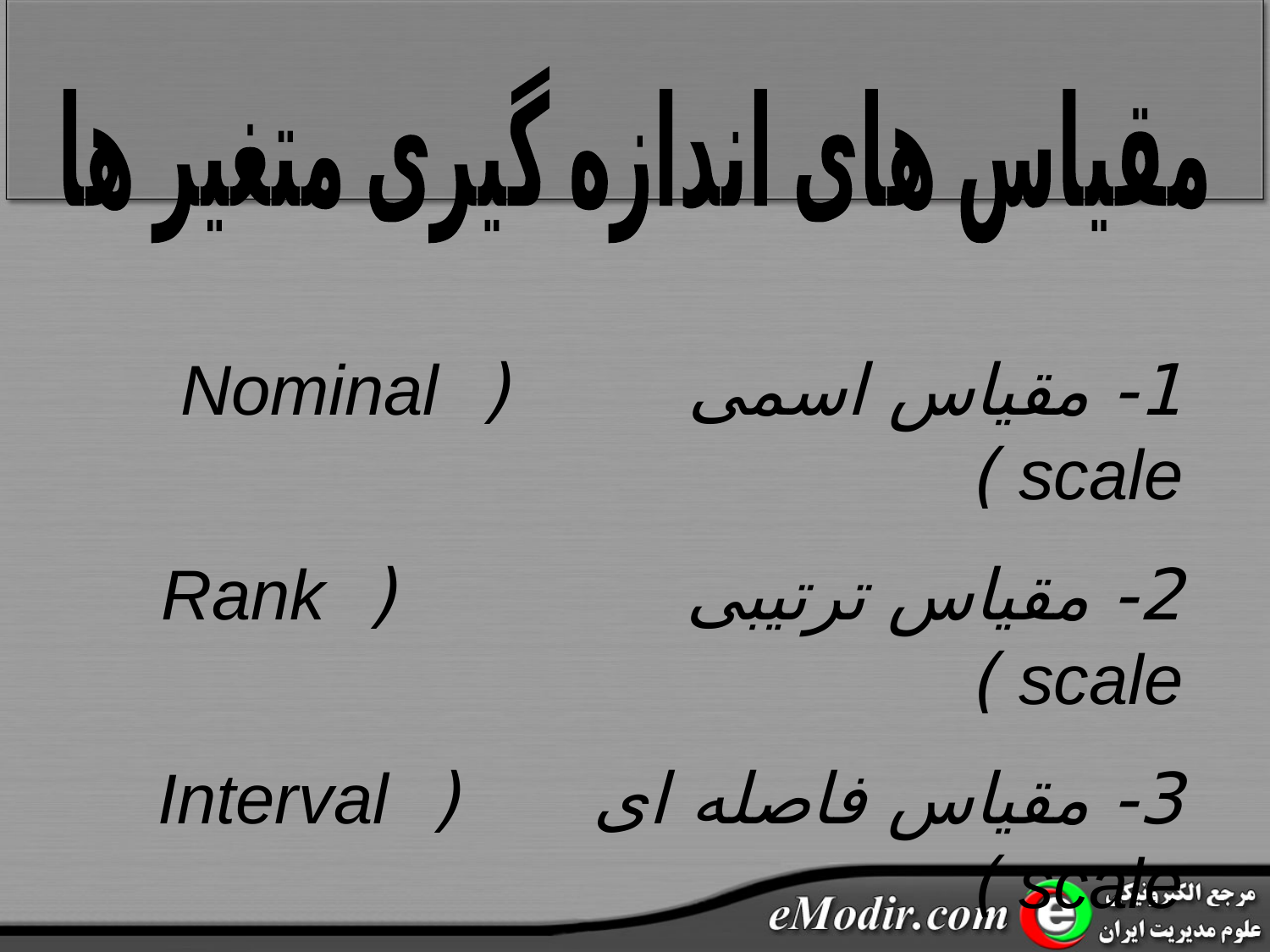

مقیاس های اندازه گیری متغیر ها
1- مقیاس اسمی        ( Nominal  scale )
2- مقیاس ترتیبی             ( Rank  scale )
3- مقیاس فاصله ای      ( Interval  scale )
4- مقیاس نسبی               ( Ratio  scale )